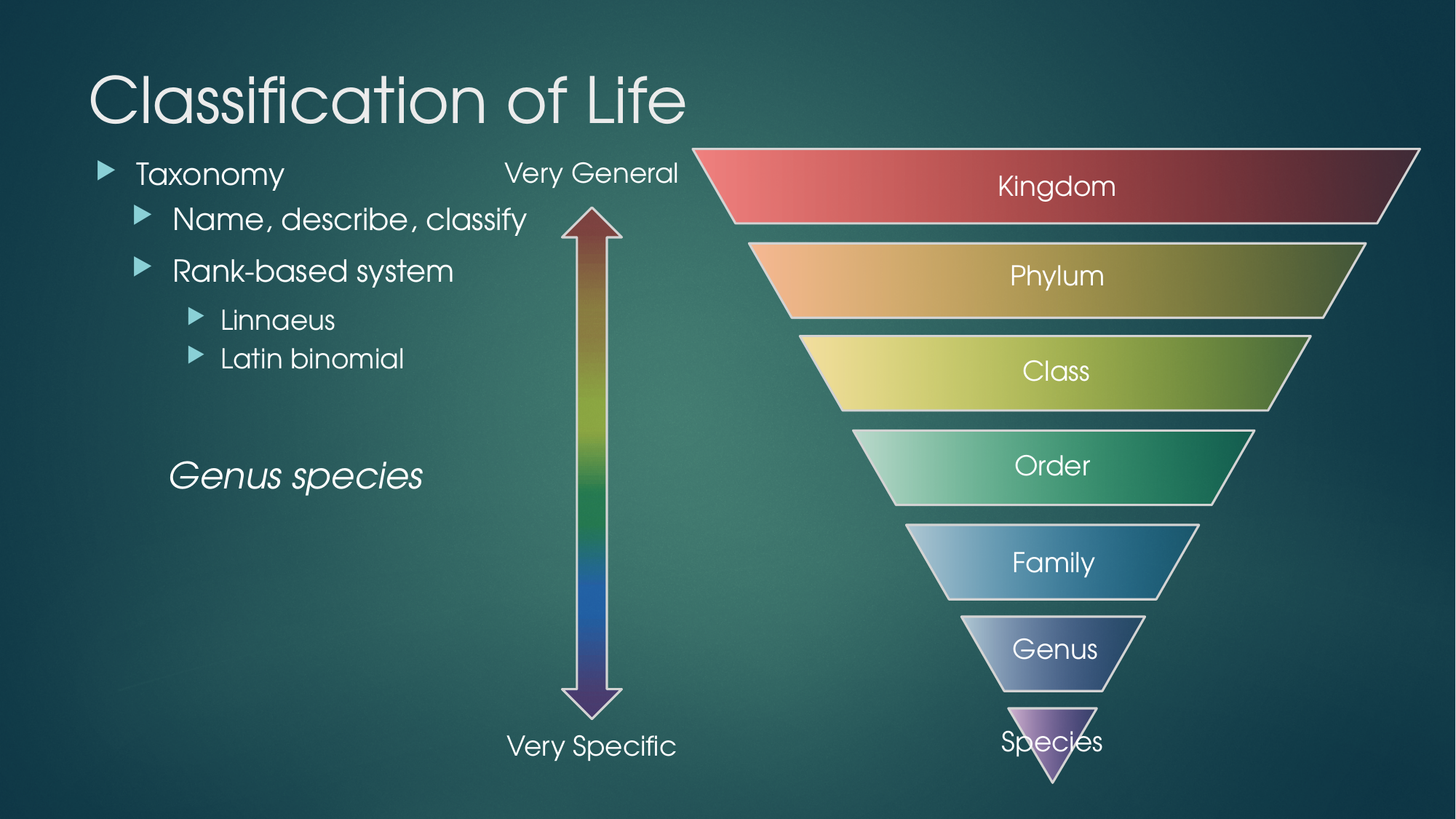

# Classification of Life

Taxonomy
Very General

Very Specific
Kingdom
Phylum
Class
Order
Family
Genus
Species
Name, describe, classify
Rank-based system
Linnaeus
Latin binomial
Genus species